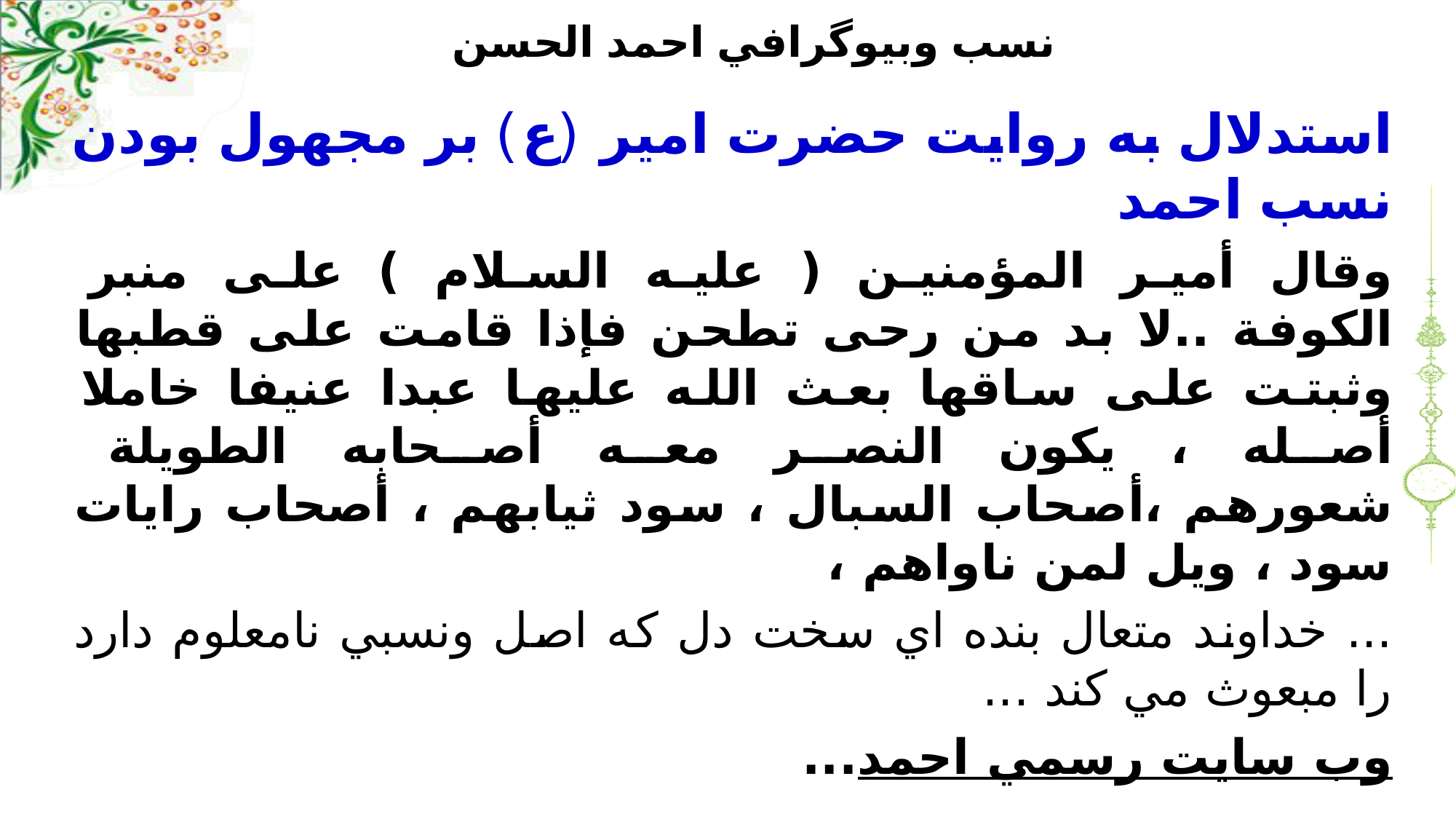

# نسب وبيوگرافي احمد الحسن
استدلال به روايت حضرت امير (ع) بر مجهول بودن نسب احمد
وقال أمير المؤمنين ( عليه السلام ) على منبر الكوفة ..لا بد من رحى تطحن فإذا قامت على قطبها وثبتت على ساقها بعث الله عليها عبدا عنيفا خاملا أصله ، يكون النصر معه أصحابه الطويلة شعورهم ،أصحاب السبال ، سود ثيابهم ، أصحاب رايات سود ، ويل لمن ناواهم ،
... خداوند متعال بنده اي سخت دل که اصل ونسبي نامعلوم دارد را مبعوث مي کند ...
وب سايت رسمي احمد...